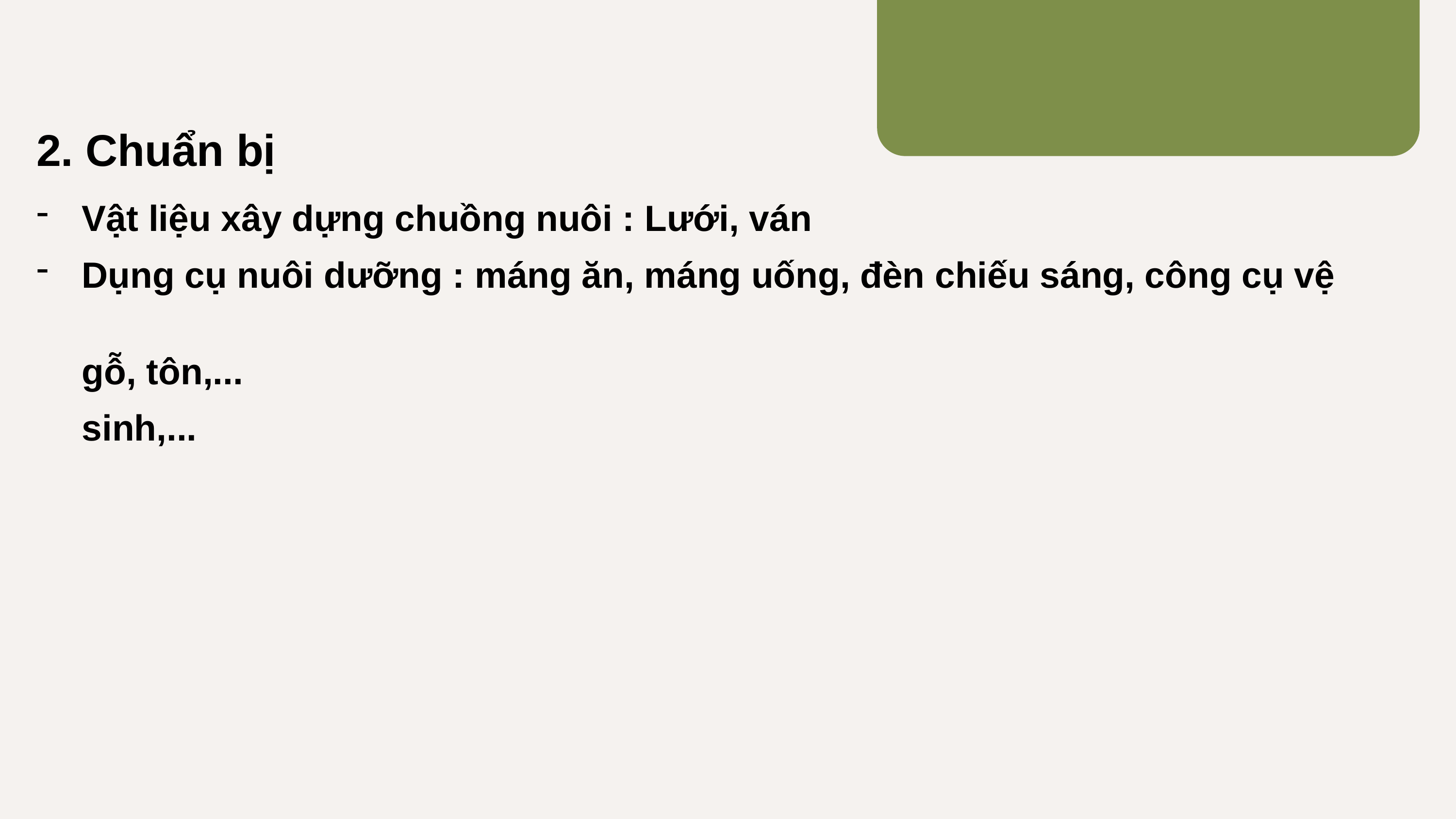

# 2. Chuẩn bị
Vật liệu xây dựng chuồng nuôi : Lưới, ván gỗ, tôn,...

Dụng cụ nuôi dưỡng : máng ăn, máng uống, đèn chiếu sáng, công cụ vệ sinh,...